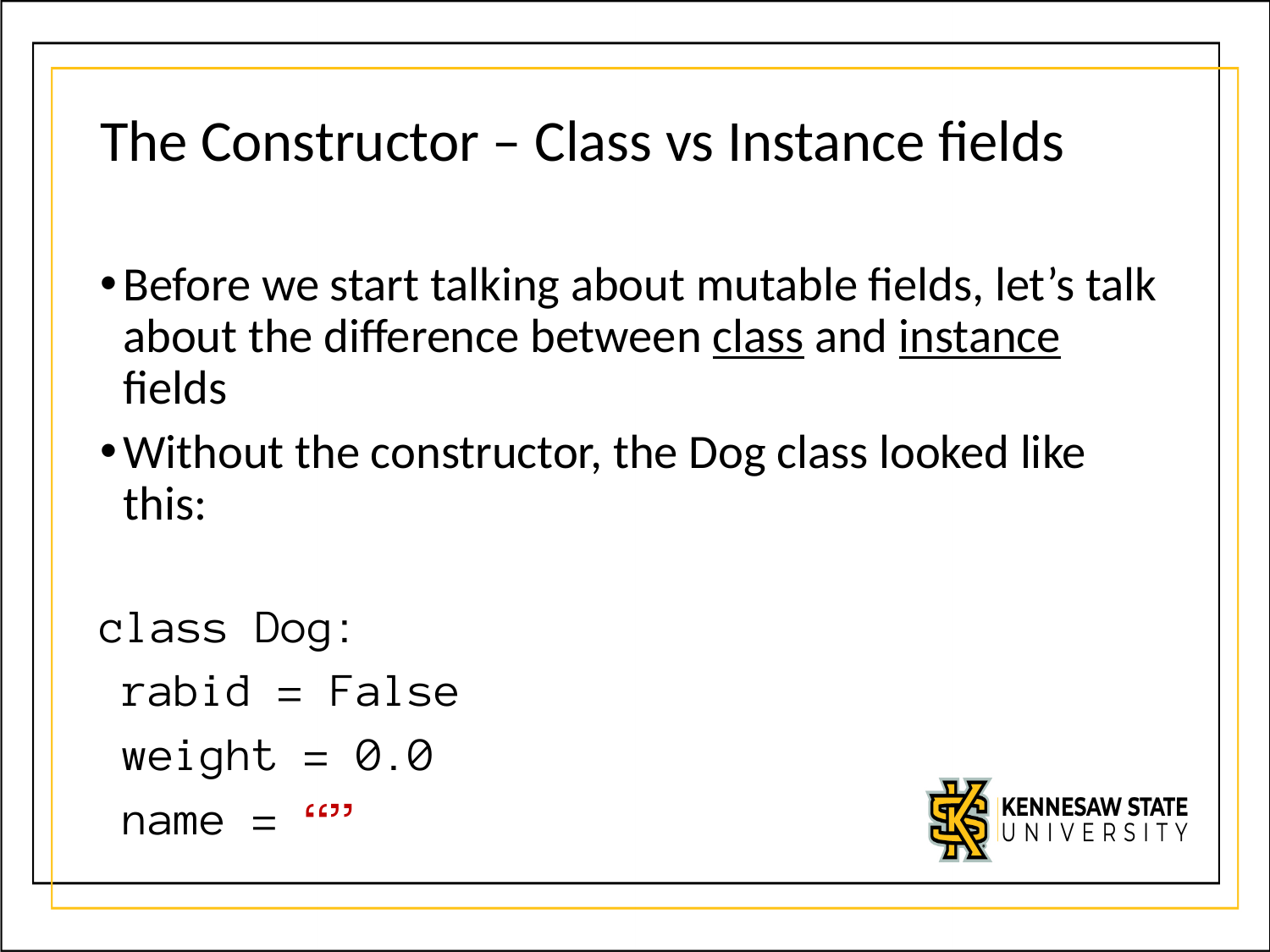

# The Constructor – Class vs Instance fields
Before we start talking about mutable fields, let’s talk about the difference between class and instance fields
Without the constructor, the Dog class looked like this:

class Dog:
		rabid = False
		weight = 0.0
		name = “”